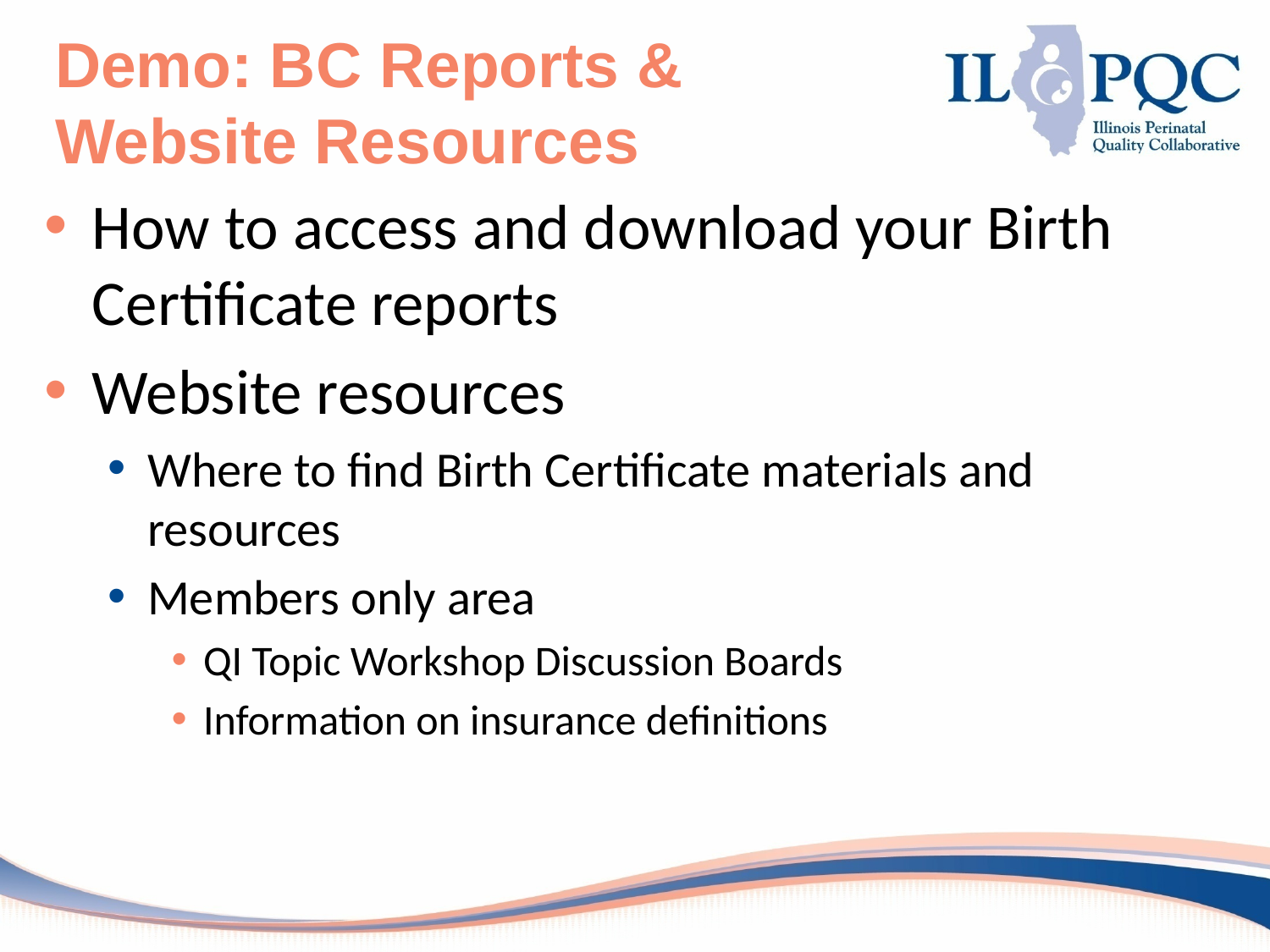

# Demo: BC Reports & Website Resources
How to access and download your Birth Certificate reports
Website resources
Where to find Birth Certificate materials and resources
Members only area
QI Topic Workshop Discussion Boards
Information on insurance definitions